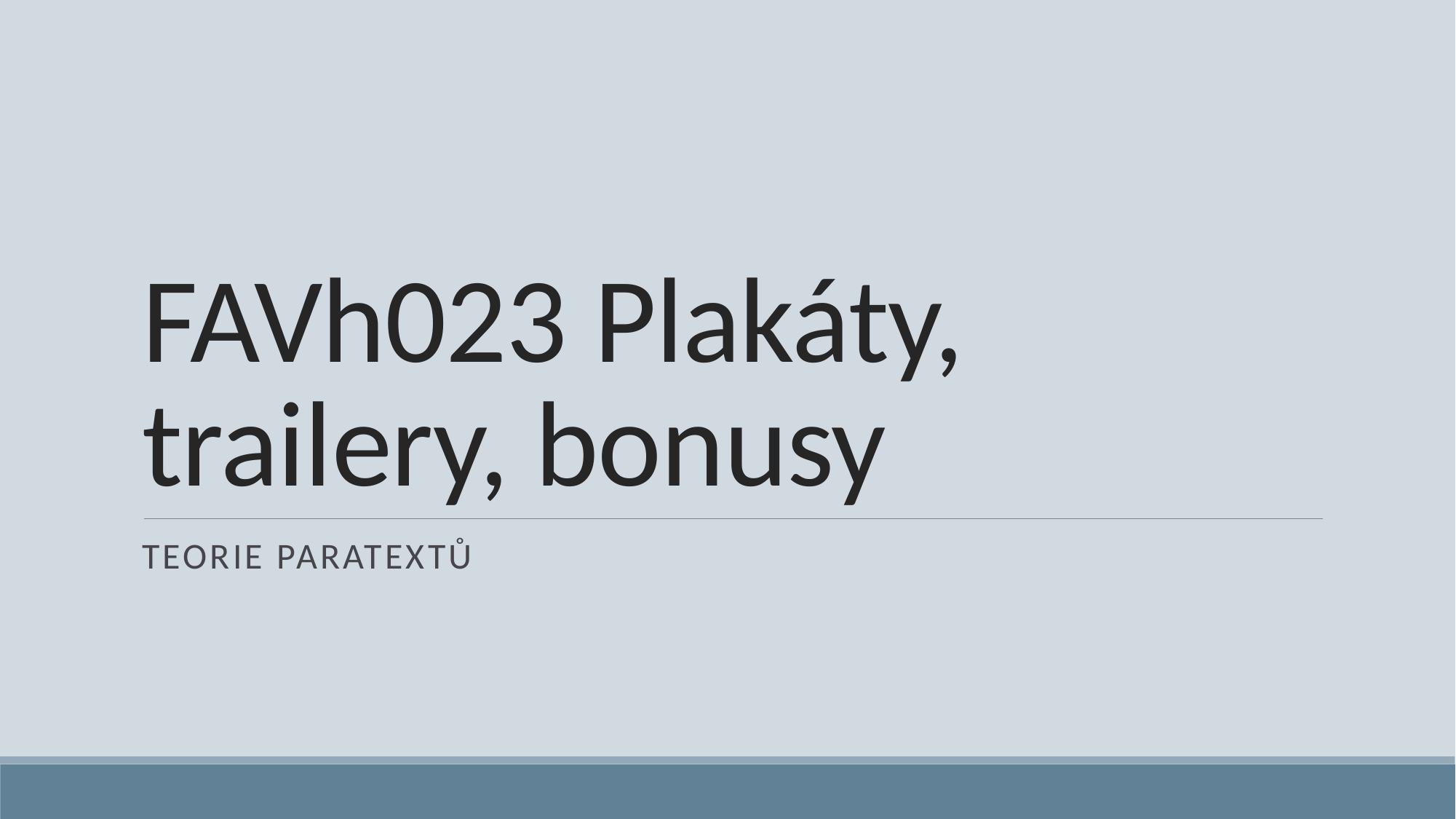

# FAVh023 Plakáty, trailery, bonusy
Teorie paratextů